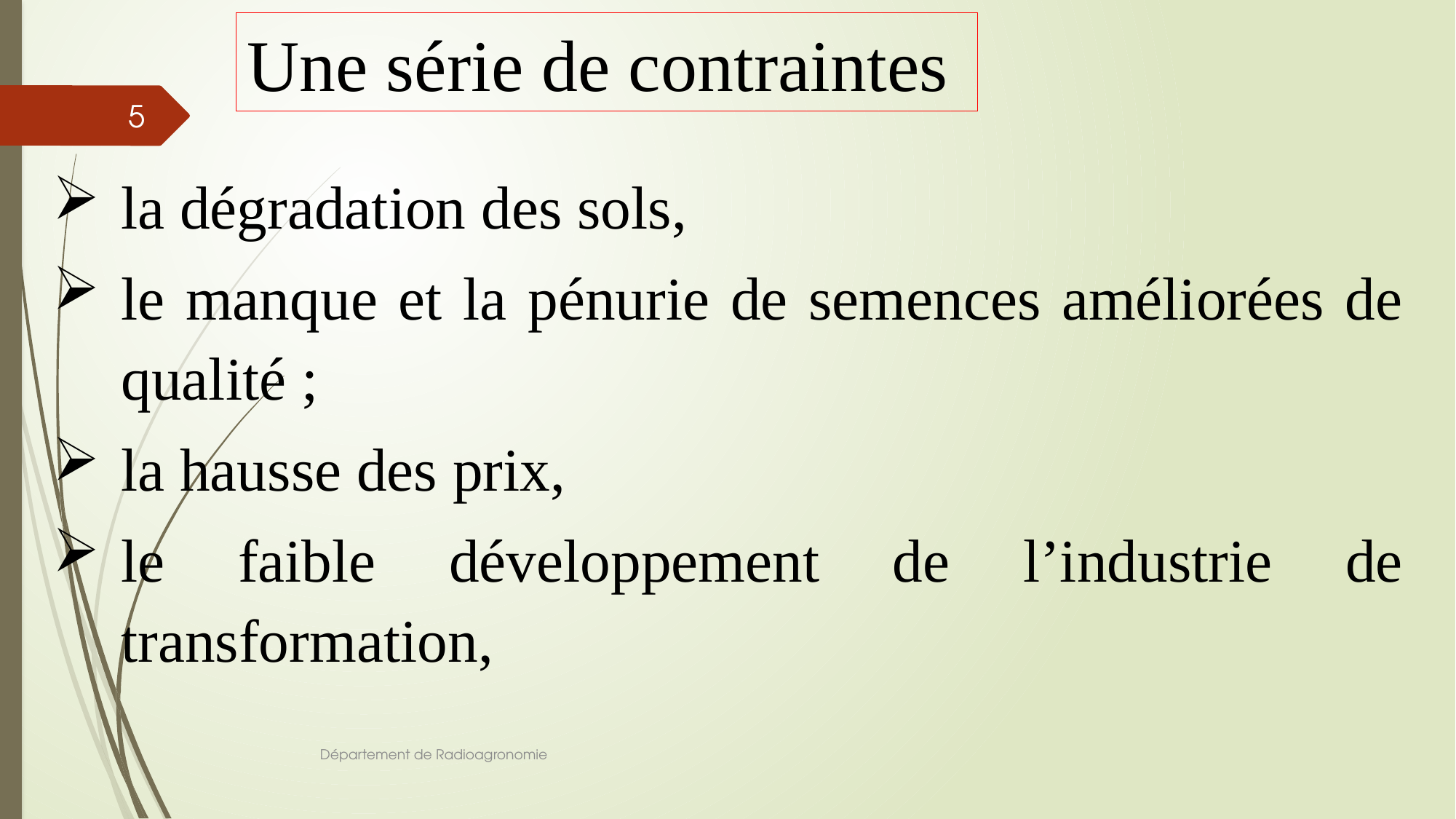

Une série de contraintes
5
la dégradation des sols,
le manque et la pénurie de semences améliorées de qualité ;
la hausse des prix,
le faible développement de l’industrie de transformation,
Département de Radioagronomie